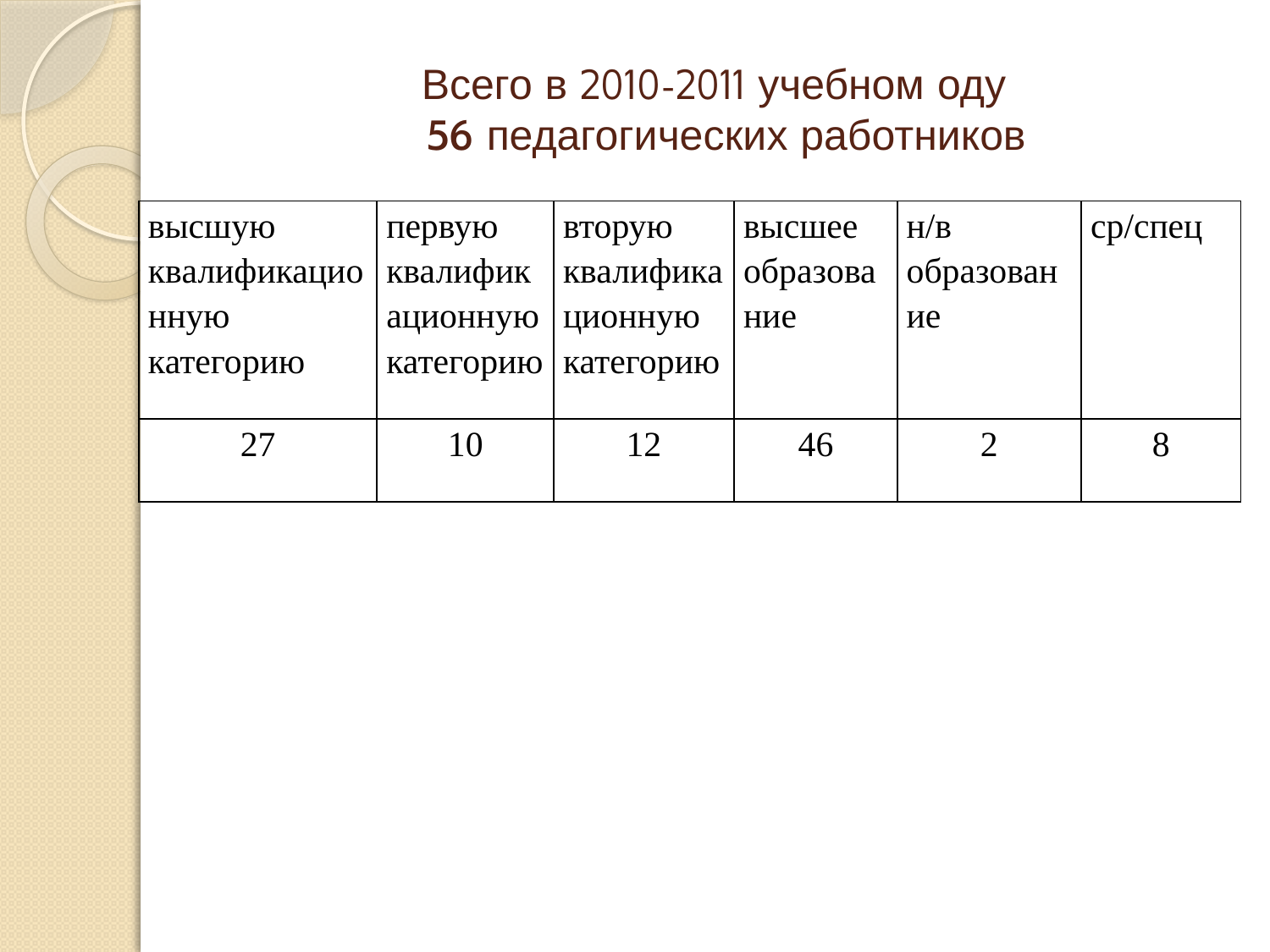

# Всего в 2010-2011 учебном оду 56 педагогических работников
| высшую квалификационную категорию | первую квалификационную категорию | вторую квалификационную категорию | высшее образование | н/в образование | ср/спец |
| --- | --- | --- | --- | --- | --- |
| 27 | 10 | 12 | 46 | 2 | 8 |